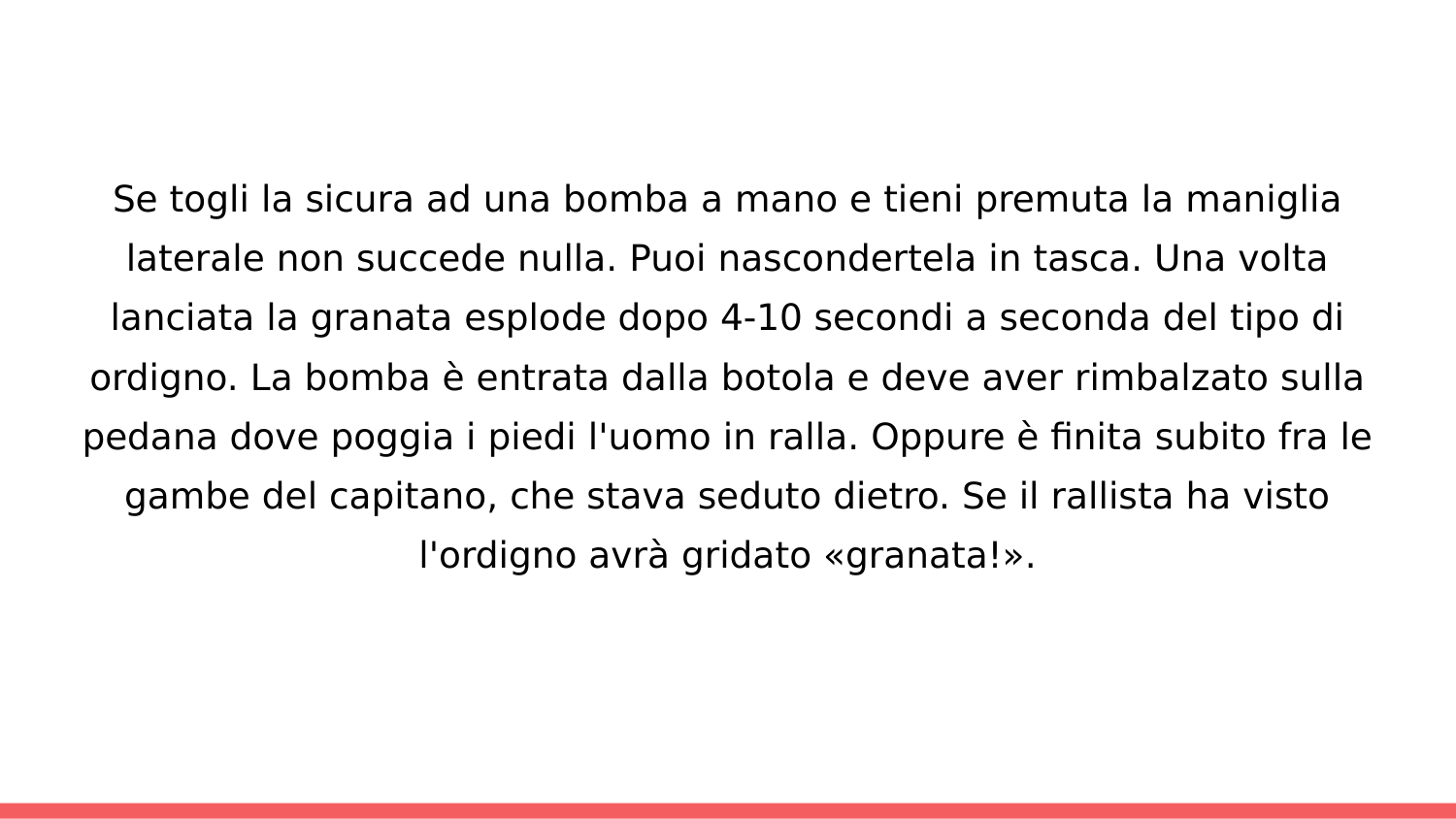

Se togli la sicura ad una bomba a mano e tieni premuta la maniglia laterale non succede nulla. Puoi nascondertela in tasca. Una volta lanciata la granata esplode dopo 4-10 secondi a seconda del tipo di ordigno. La bomba è entrata dalla botola e deve aver rimbalzato sulla pedana dove poggia i piedi l'uomo in ralla. Oppure è finita subito fra le gambe del capitano, che stava seduto dietro. Se il rallista ha visto l'ordigno avrà gridato «granata!».